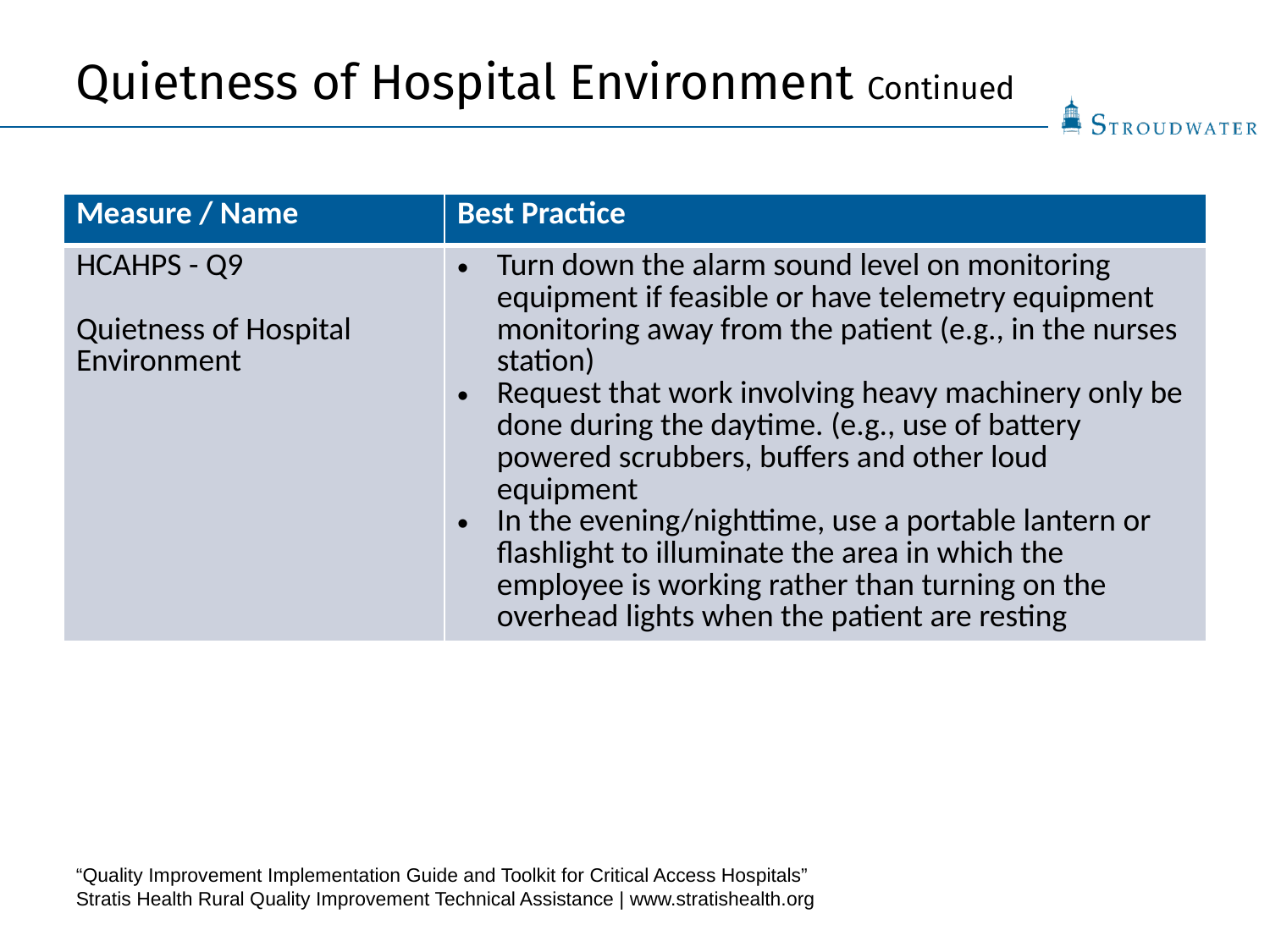

Quietness of Hospital Environment Continued
| Measure / Name | Best Practice |
| --- | --- |
| HCAHPS - Q9 Quietness of Hospital Environment | Turn down the alarm sound level on monitoring equipment if feasible or have telemetry equipment monitoring away from the patient (e.g., in the nurses station) Request that work involving heavy machinery only be done during the daytime. (e.g., use of battery powered scrubbers, buffers and other loud equipment In the evening/nighttime, use a portable lantern or flashlight to illuminate the area in which the employee is working rather than turning on the overhead lights when the patient are resting |
“Quality Improvement Implementation Guide and Toolkit for Critical Access Hospitals”
Stratis Health Rural Quality Improvement Technical Assistance | www.stratishealth.org